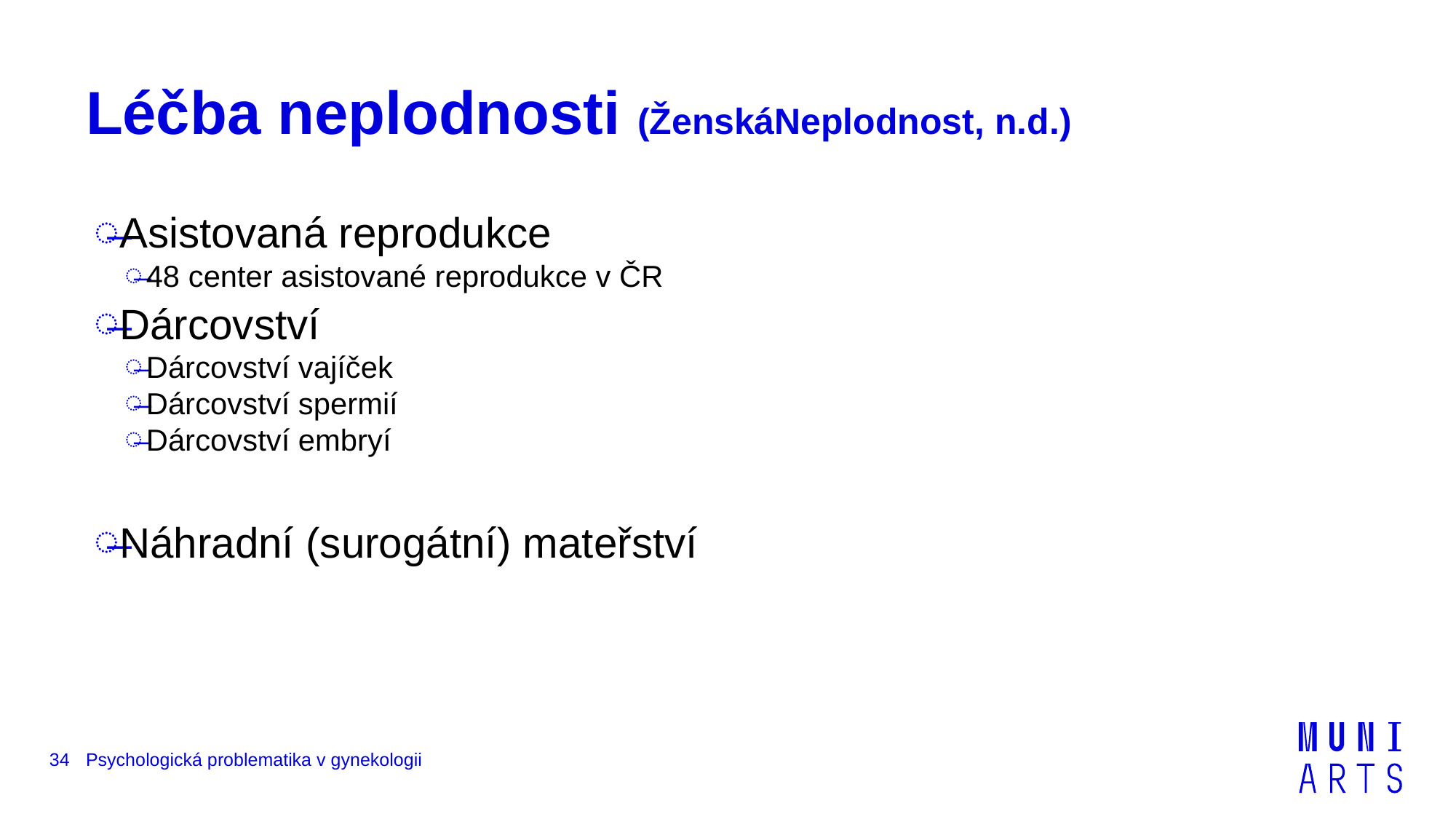

# Léčba neplodnosti (ŽenskáNeplodnost, n.d.)
Asistovaná reprodukce
48 center asistované reprodukce v ČR
Dárcovství
Dárcovství vajíček
Dárcovství spermií
Dárcovství embryí

Náhradní (surogátní) mateřství

34
Psychologická problematika v gynekologii